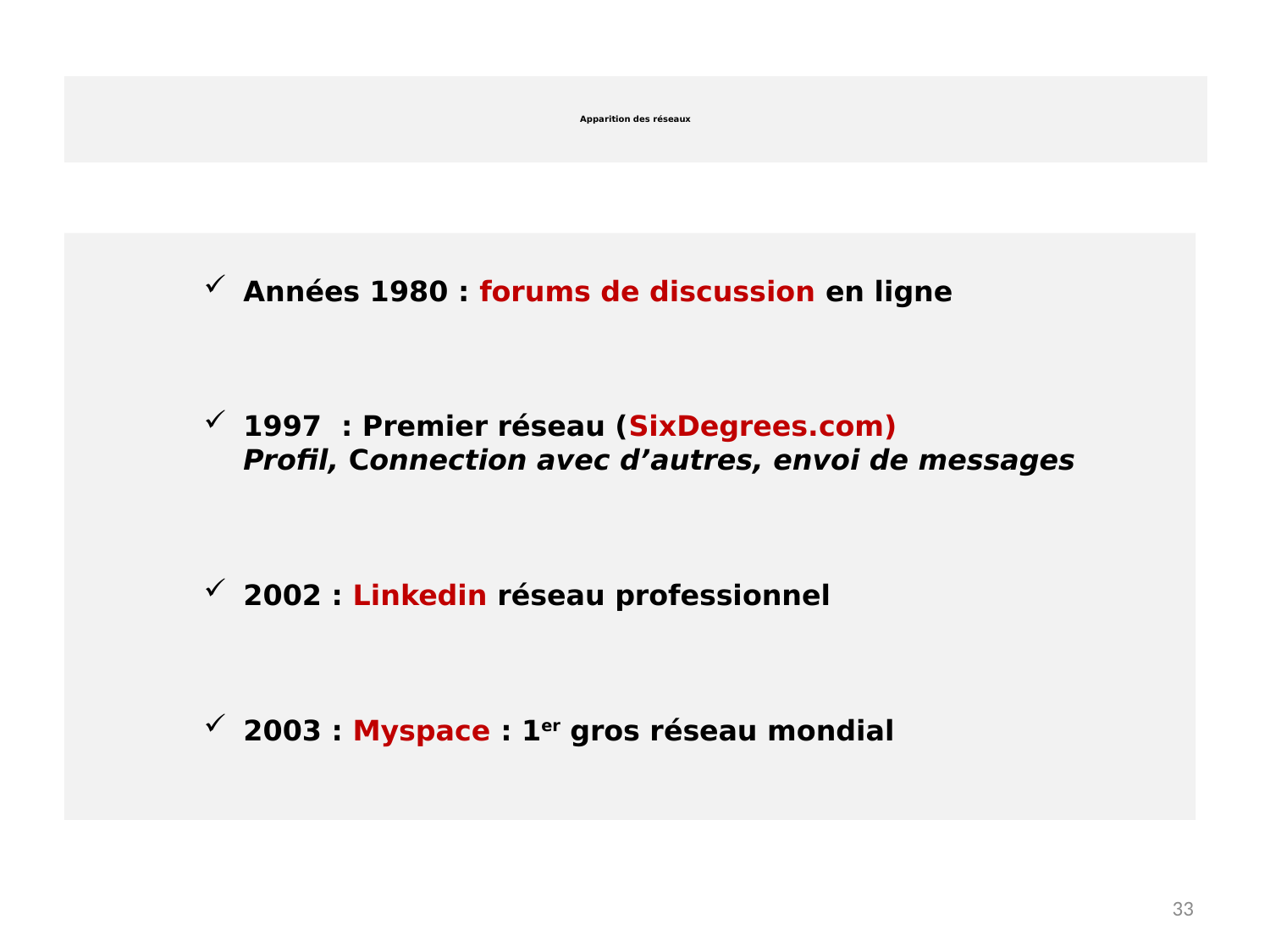

# Apparition des réseaux

Années 1980 : forums de discussion en ligne
1997  : Premier réseau (SixDegrees.com)
Profil, Connection avec d’autres, envoi de messages
2002 : Linkedin réseau professionnel

2003 : Myspace : 1er gros réseau mondial

33